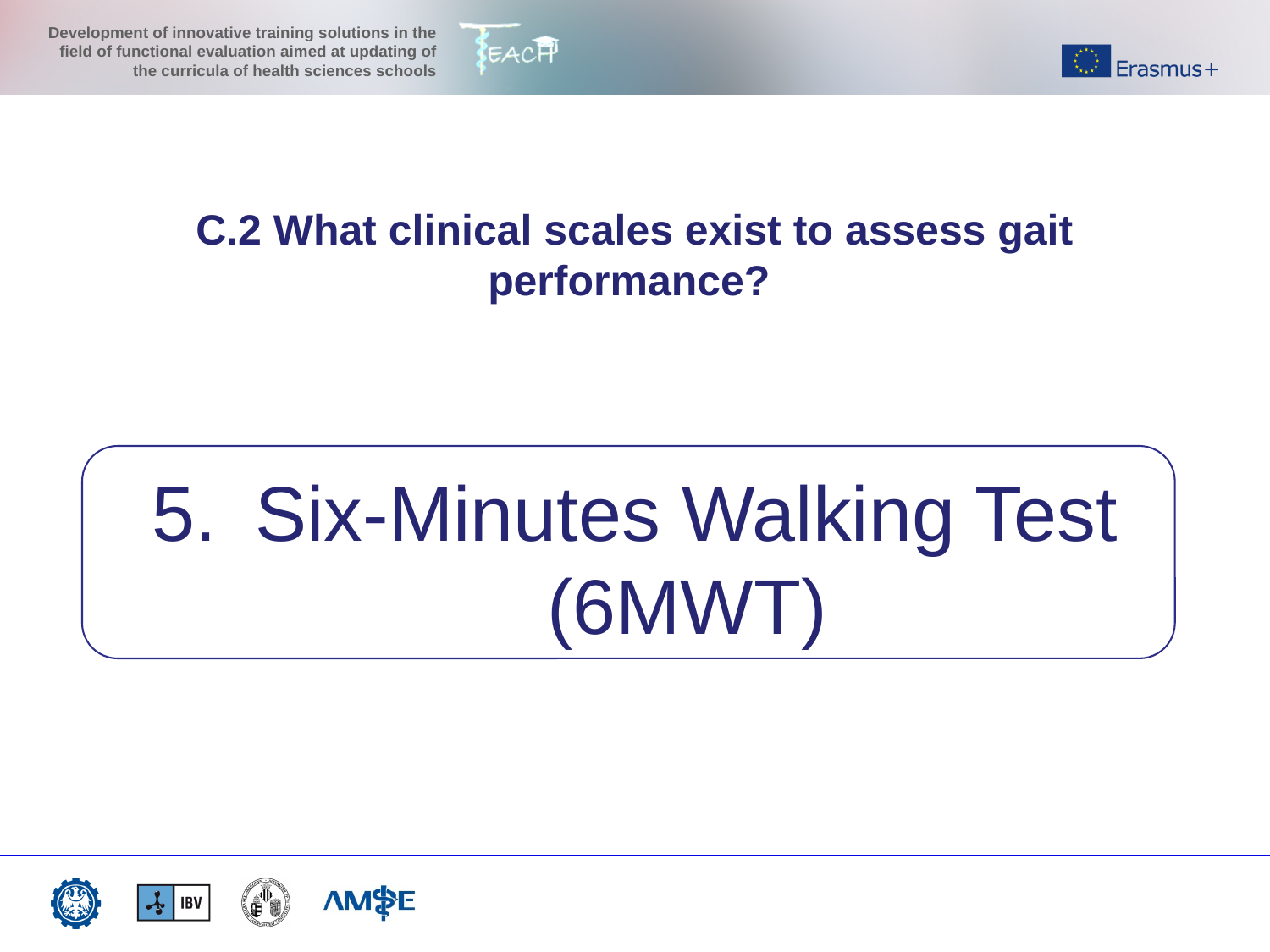

C.2 What clinical scales exist to assess gait performance?

Six-Minutes Walking Test (6MWT)